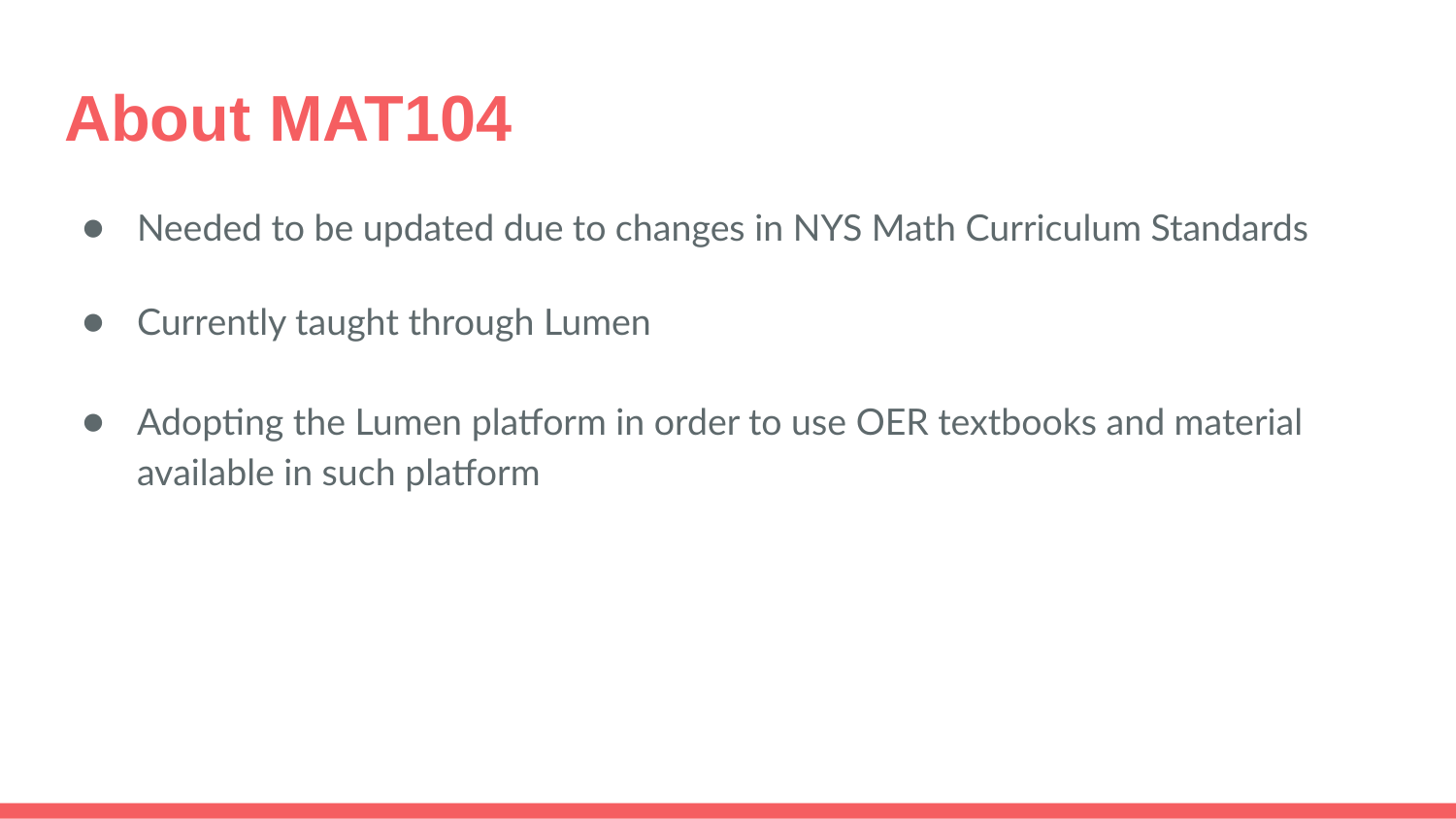

# About MAT104
Needed to be updated due to changes in NYS Math Curriculum Standards
Currently taught through Lumen
Adopting the Lumen platform in order to use OER textbooks and material available in such platform